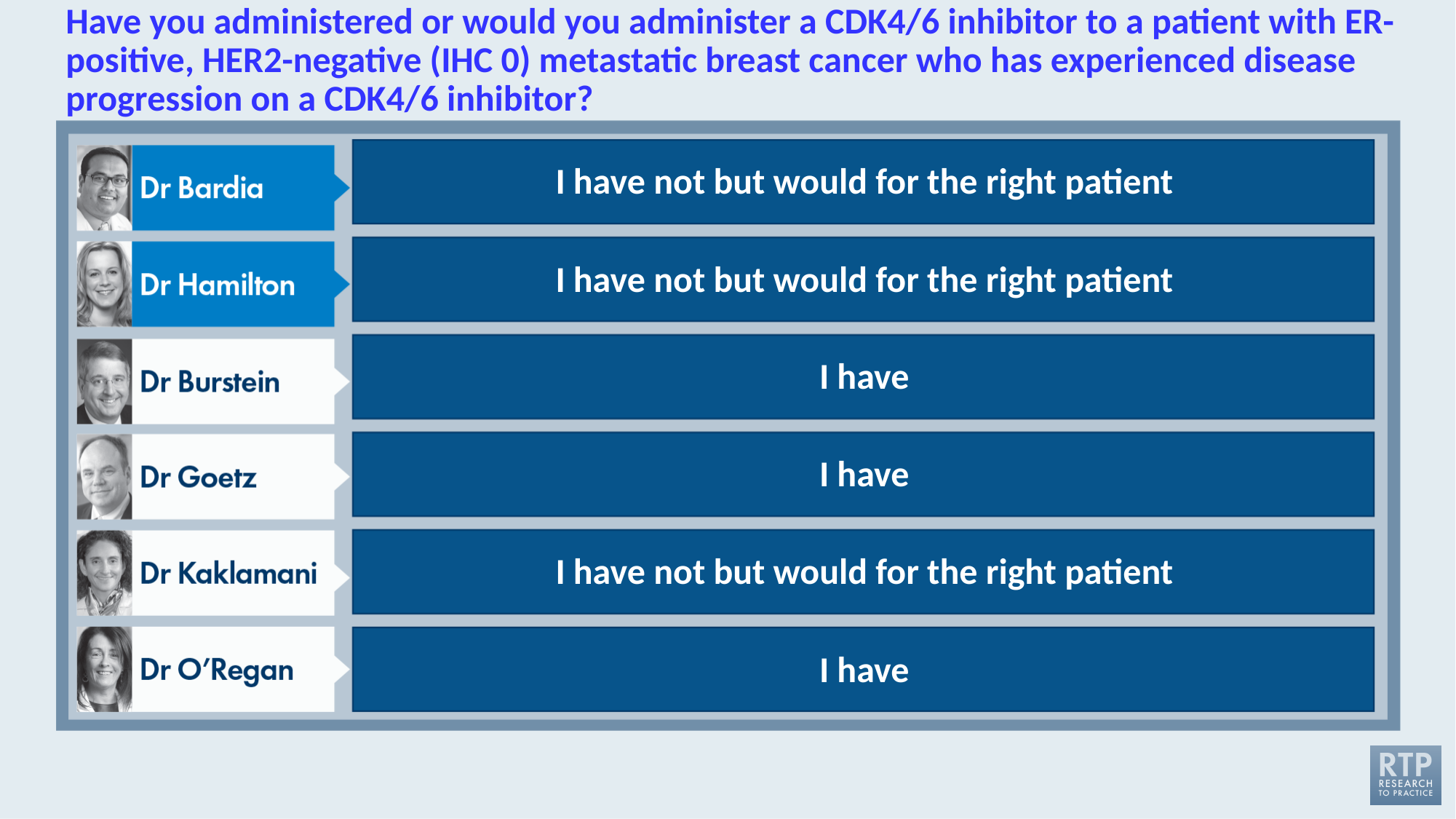

# Have you administered or would you administer a CDK4/6 inhibitor to a patient with ER-positive, HER2-negative (IHC 0) metastatic breast cancer who has experienced disease progression on a CDK4/6 inhibitor?
I have not but would for the right patient
I have not but would for the right patient
I have
I have

I have not but would for the right patient

I have